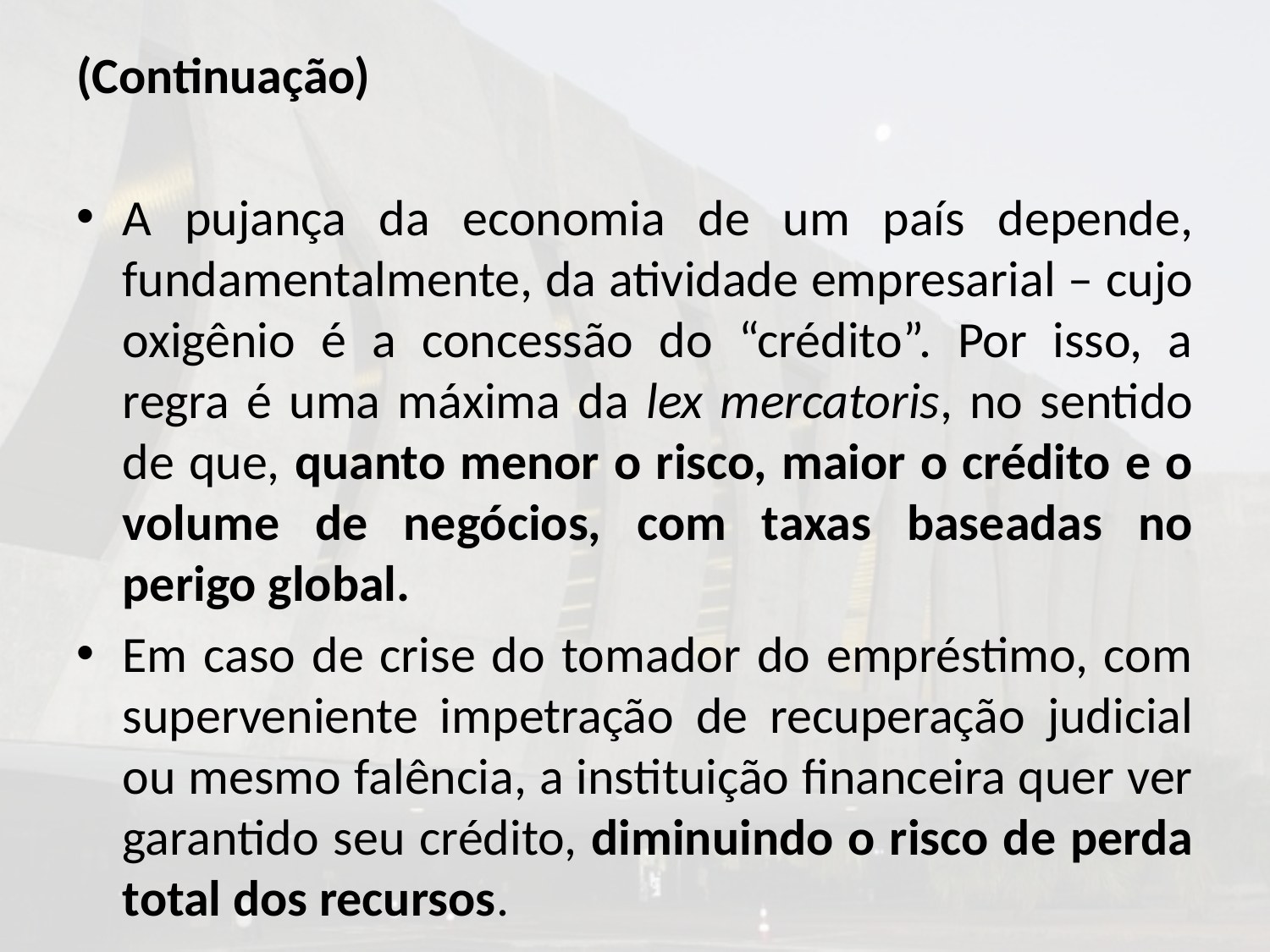

(Continuação)

A pujança da economia de um país depende, fundamentalmente, da atividade empresarial – cujo oxigênio é a concessão do “crédito”. Por isso, a regra é uma máxima da lex mercatoris, no sentido de que, quanto menor o risco, maior o crédito e o volume de negócios, com taxas baseadas no perigo global.
Em caso de crise do tomador do empréstimo, com superveniente impetração de recuperação judicial ou mesmo falência, a instituição financeira quer ver garantido seu crédito, diminuindo o risco de perda total dos recursos.